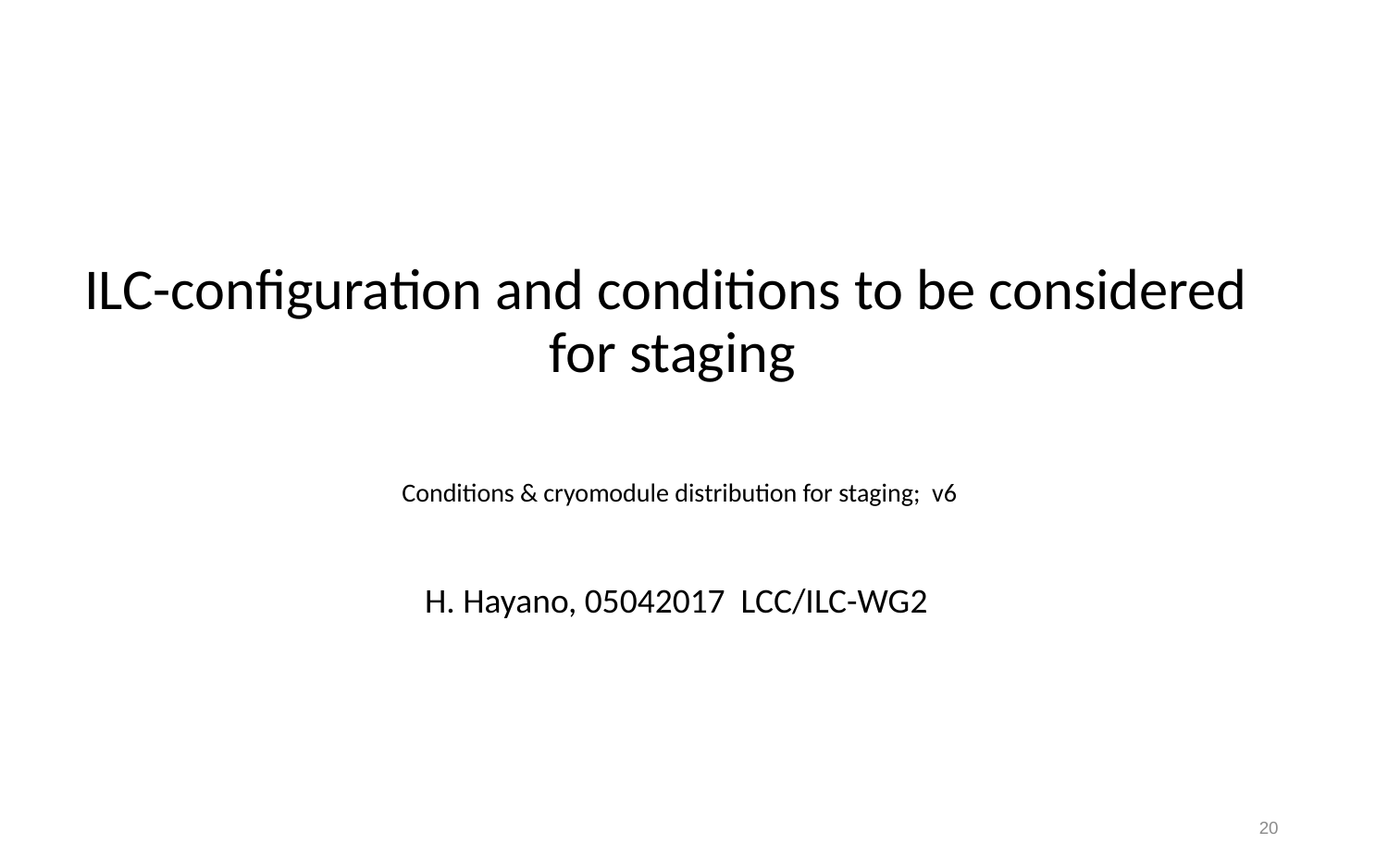

# ILC-configuration and conditions to be considered for staging
Conditions & cryomodule distribution for staging;  v6
H. Hayano, 05042017  LCC/ILC-WG2
20